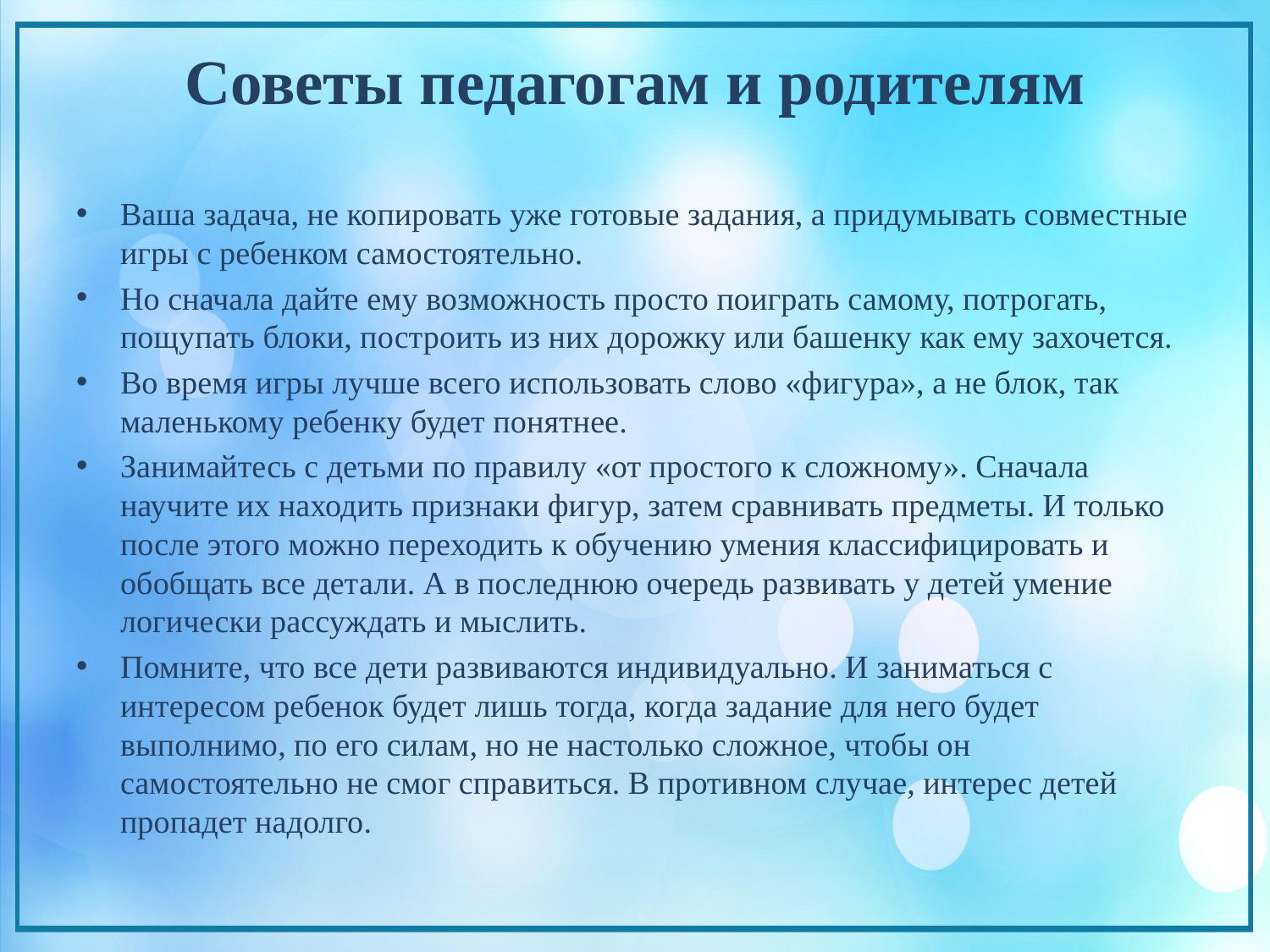

# Советы педагогам и родителям

Ваша задача, не копировать уже готовые задания, а придумывать совместные игры с ребенком самостоятельно.
Но сначала дайте ему возможность просто поиграть самому, потрогать, пощупать блоки, построить из них дорожку или башенку как ему захочется.
Во время игры лучше всего использовать слово «фигура», а не блок, так маленькому ребенку будет понятнее.
Занимайтесь с детьми по правилу «от простого к сложному». Сначала научите их находить признаки фигур, затем сравнивать предметы. И только после этого можно переходить к обучению умения классифицировать и обобщать все детали. А в последнюю очередь развивать у детей умение логически рассуждать и мыслить.
Помните, что все дети развиваются индивидуально. И заниматься с интересом ребенок будет лишь тогда, когда задание для него будет выполнимо, по его силам, но не настолько сложное, чтобы он самостоятельно не смог справиться. В противном случае, интерес детей пропадет надолго.